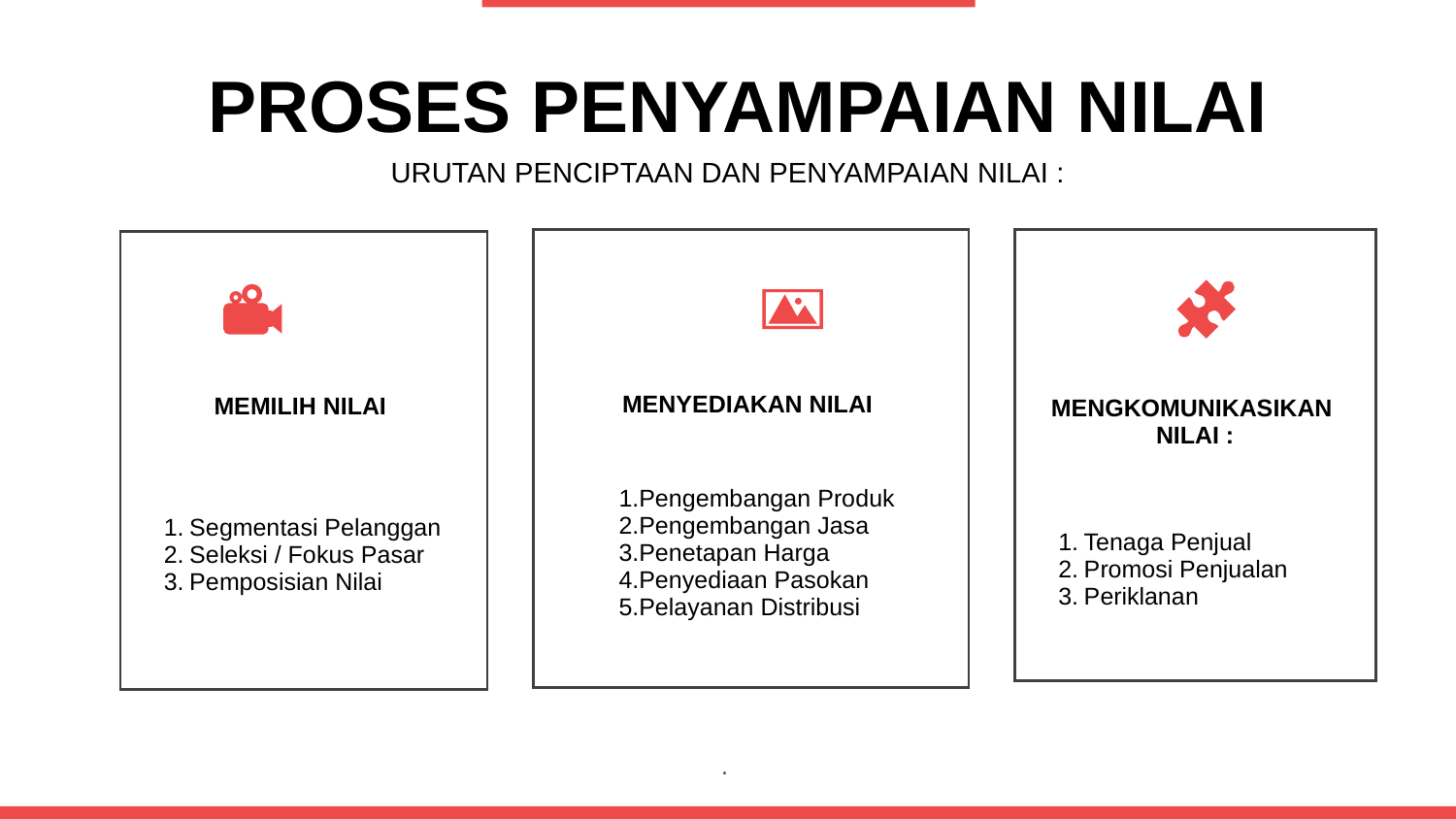

PROSES PENYAMPAIAN NILAI
URUTAN PENCIPTAAN DAN PENYAMPAIAN NILAI :
|  |
| --- |
| MENYEDIAKAN NILAI |
| Pengembangan Produk Pengembangan Jasa Penetapan Harga Penyediaan Pasokan Pelayanan Distribusi |
|  |
| --- |
| MENGKOMUNIKASIKAN NILAI : |
| Tenaga Penjual Promosi Penjualan Periklanan |
|  |
| --- |
| MEMILIH NILAI |
| Segmentasi Pelanggan Seleksi / Fokus Pasar Pemposisian Nilai |

.